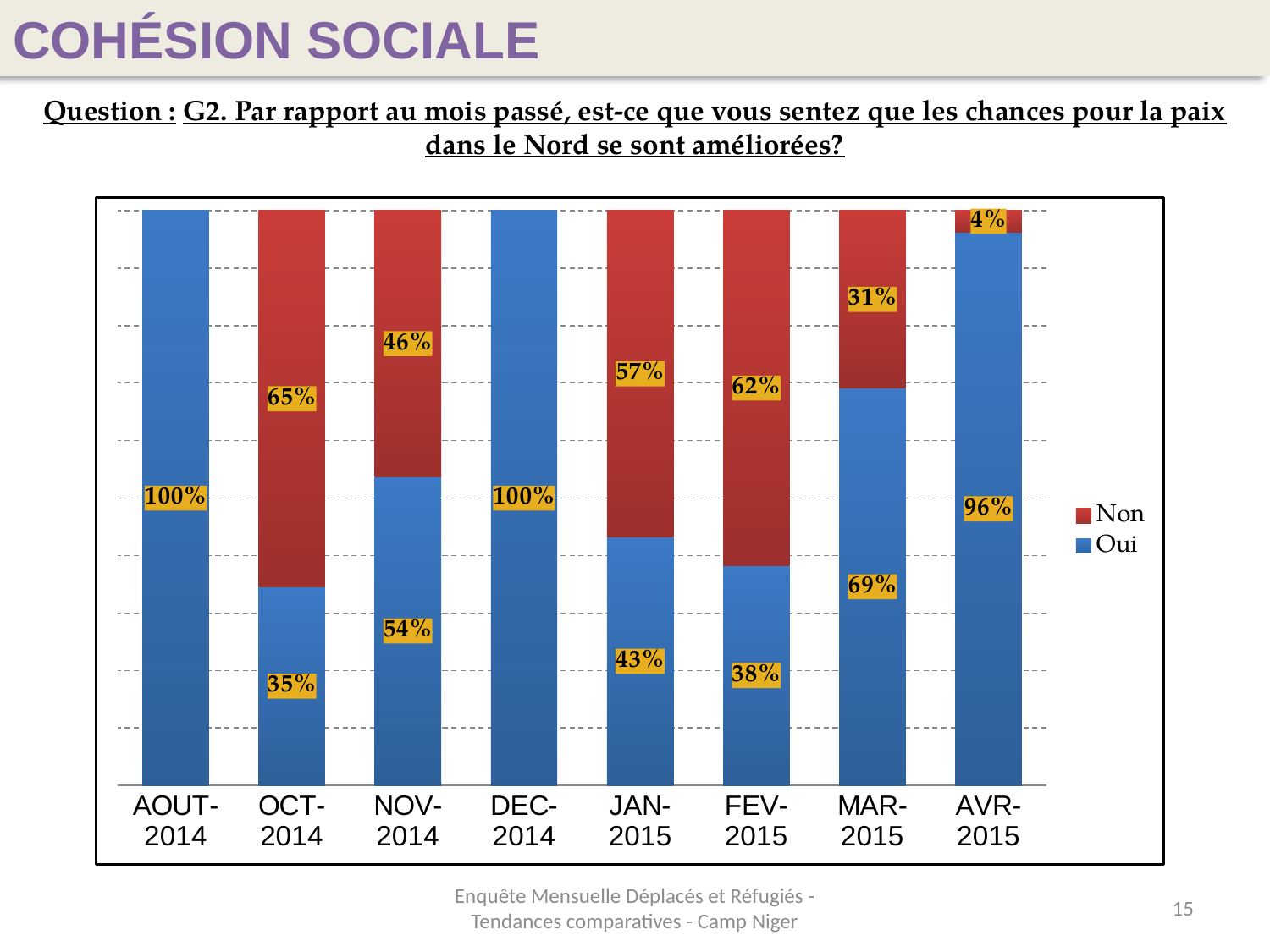

COHÉSION SOCIALE
Question : G2. Par rapport au mois passé, est-ce que vous sentez que les chances pour la paix dans le Nord se sont améliorées?

### Chart

| Category | Oui | Non |
|---|---|---|
| AOUT-2014 | 1.0 | 0.0 |
| OCT-2014 | 0.3456790123456791 | 0.6543209876543212 |
| NOV-2014 | 0.5375 | 0.4625 |
| DEC-2014 | 1.0 | 0.0 |
| JAN-2015 | 0.4320987654320989 | 0.5679012345679014 |
| FEV-2015 | 0.38271604938271625 | 0.6172839506172839 |
| MAR-2015 | 0.691358024691358 | 0.3086419753086422 |
| AVR-2015 | 0.9629629629629625 | 0.03703703703703705 |
Enquête Mensuelle Déplacés et Réfugiés - Tendances comparatives - Camp Niger
15